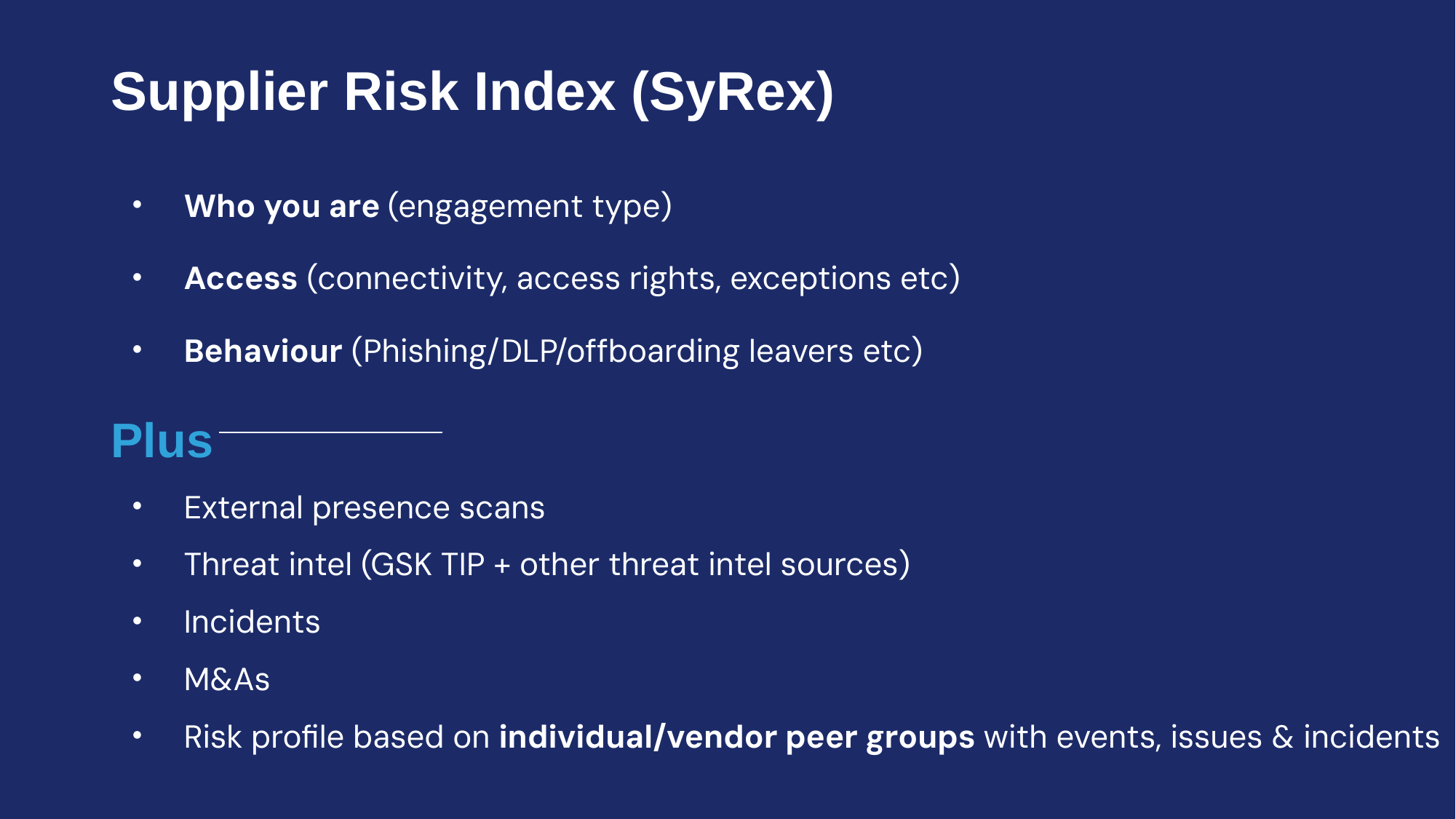

# Supplier Risk Index (SyRex)
Who you are (engagement type)
Access (connectivity, access rights, exceptions etc)
Behaviour (Phishing/DLP/offboarding leavers etc)
Plus
External presence scans
Threat intel (GSK TIP + other threat intel sources)
Incidents
M&As
Risk profile based on individual/vendor peer groups with events, issues & incidents